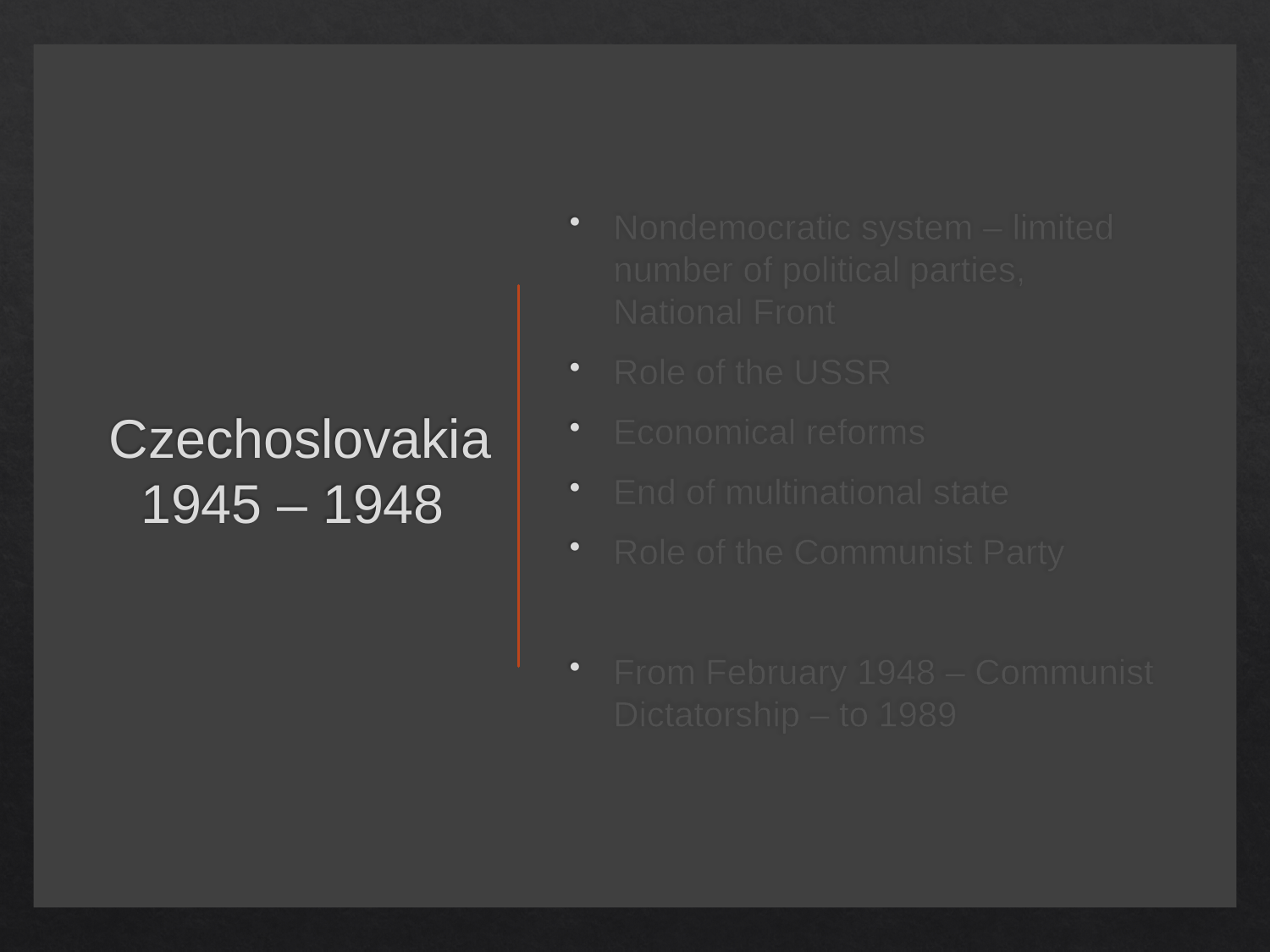

# Czechoslovakia 1945 – 1948
Nondemocratic system – limited number of political parties, National Front
Role of the USSR
Economical reforms
End of multinational state
Role of the Communist Party

From February 1948 – Communist Dictatorship – to 1989